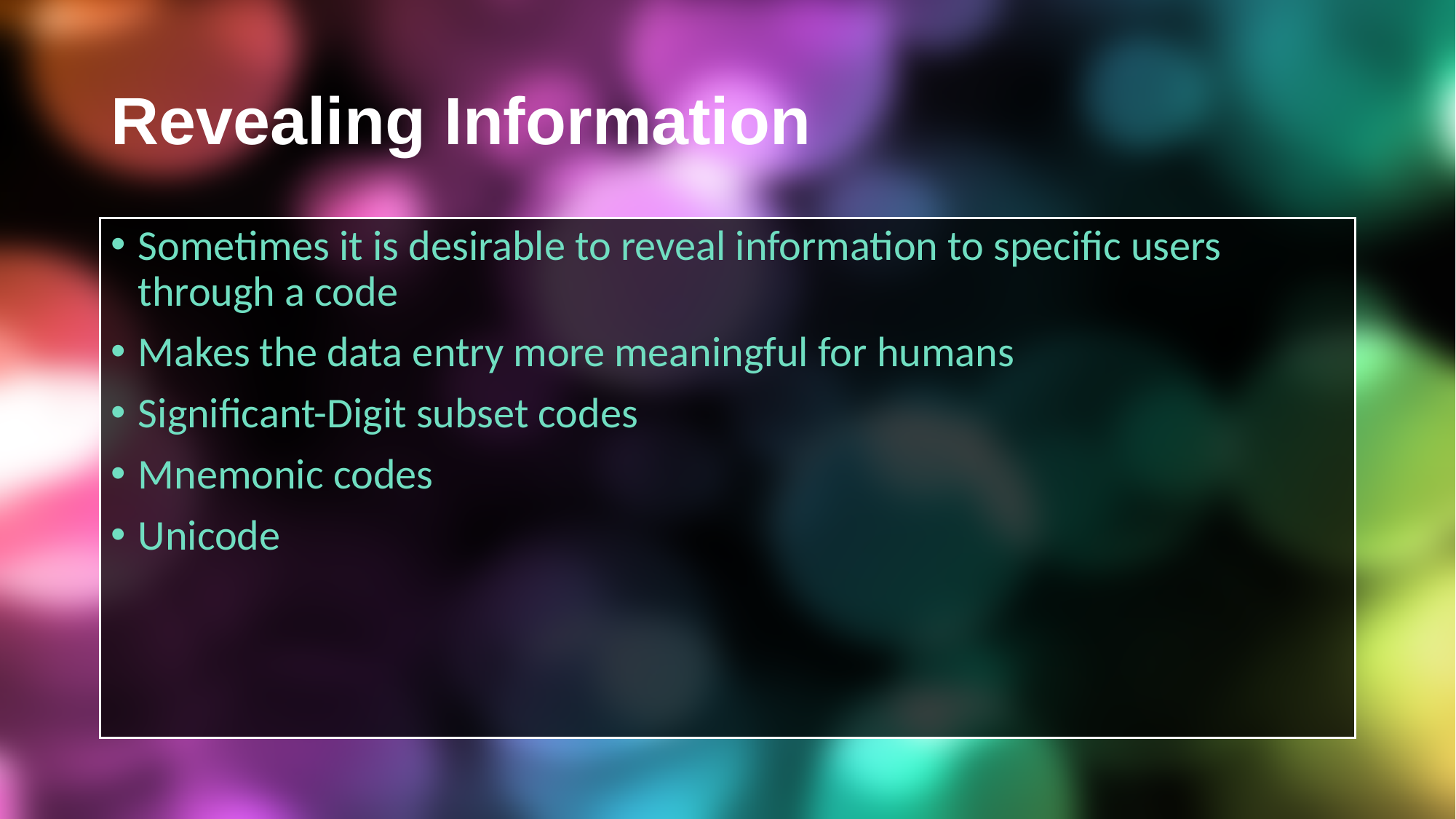

# Revealing Information
Sometimes it is desirable to reveal information to specific users through a code
Makes the data entry more meaningful for humans
Significant-Digit subset codes
Mnemonic codes
Unicode